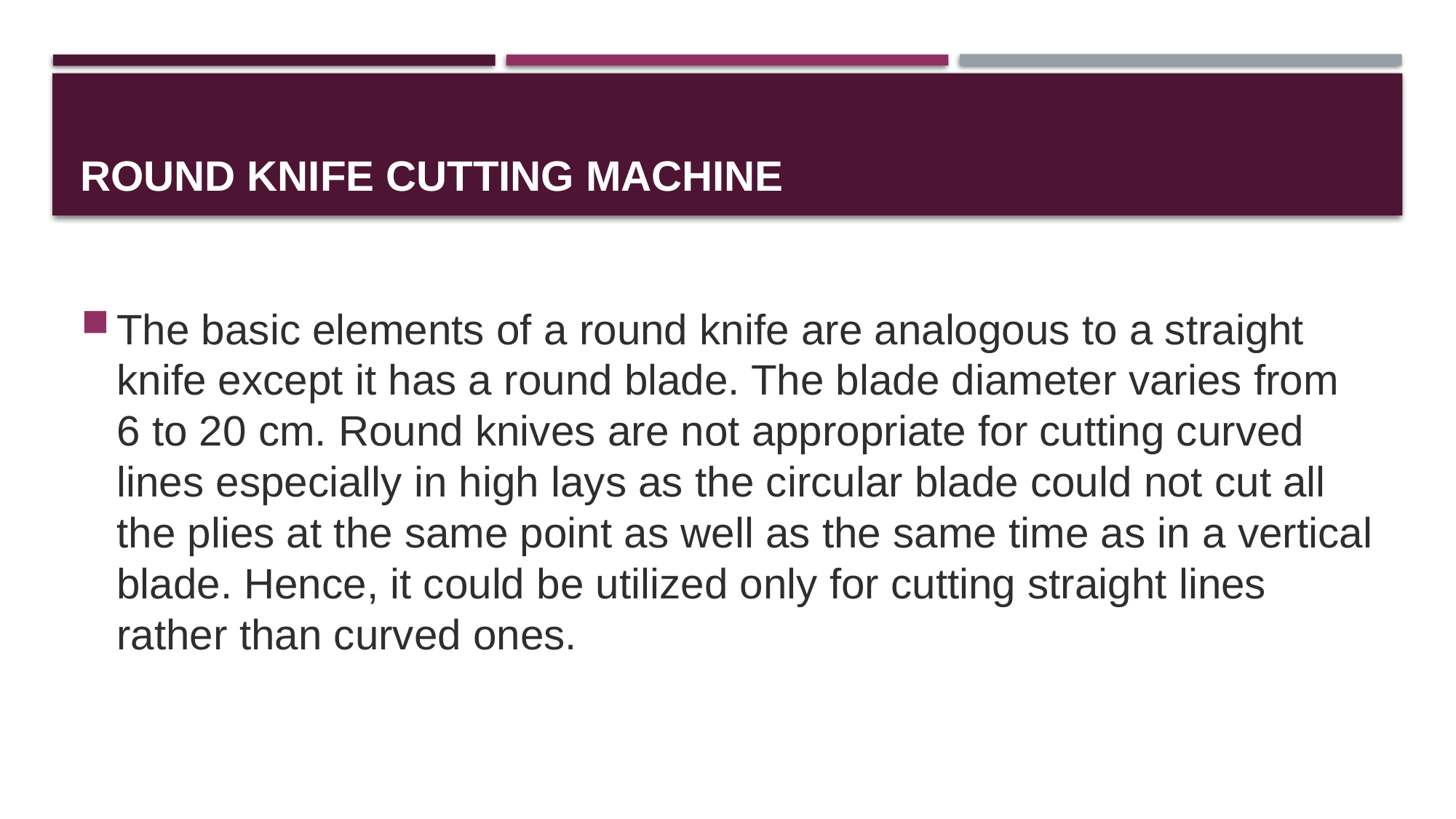

# Round knife cutting machine
The basic elements of a round knife are analogous to a straight knife except it has a round blade. The blade diameter varies from 6 to 20 cm. Round knives are not appropriate for cutting curved lines especially in high lays as the circular blade could not cut all the plies at the same point as well as the same time as in a vertical blade. Hence, it could be utilized only for cutting straight lines rather than curved ones.